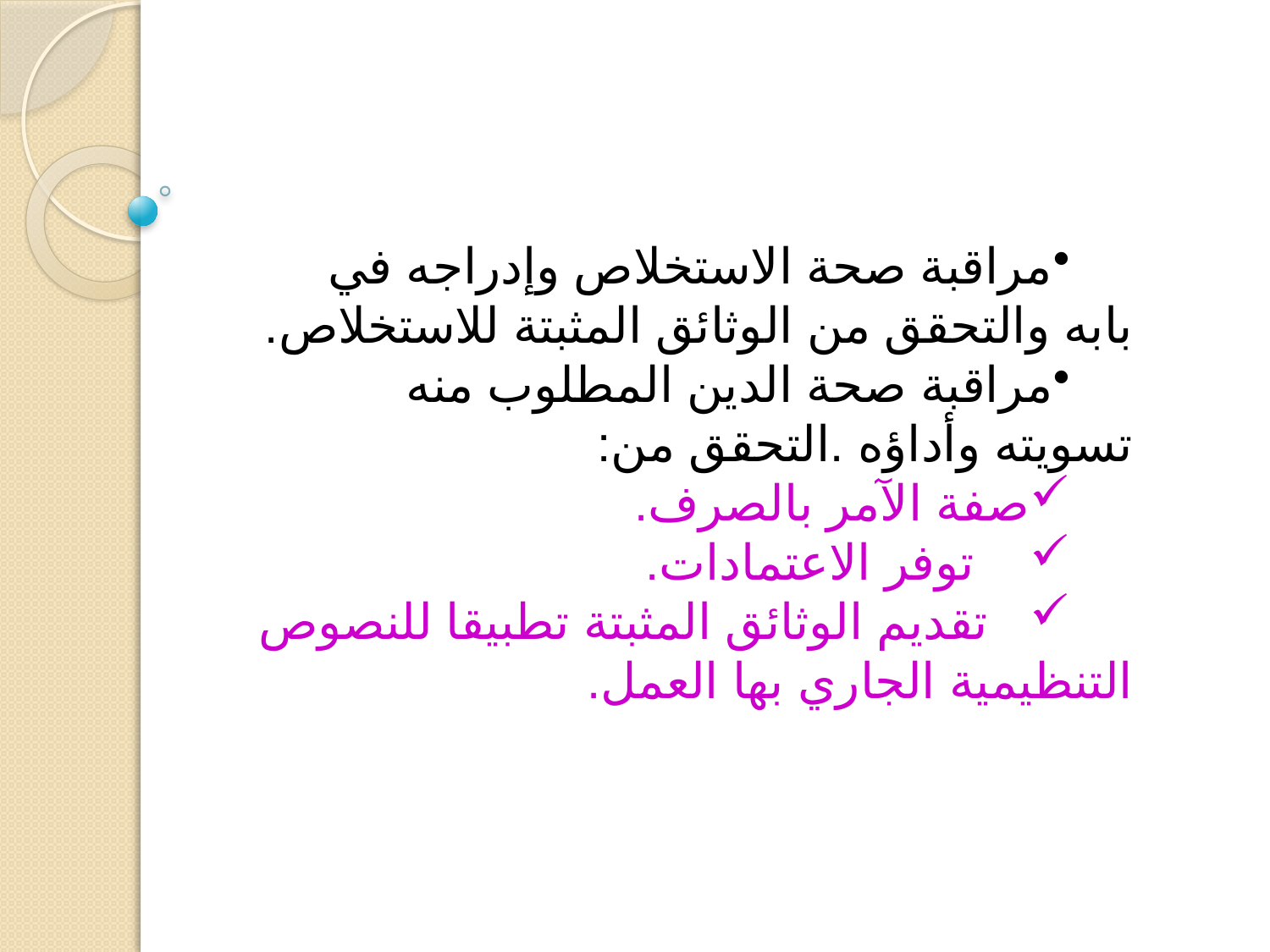

مراقبة صحة الاستخلاص وإدراجه في بابه والتحقق من الوثائق المثبتة للاستخلاص.
مراقبة صحة الدين المطلوب منه تسويته وأداؤه .التحقق من:
صفة الآمر بالصرف.
    توفر الاعتمادات.
   تقديم الوثائق المثبتة تطبيقا للنصوص التنظيمية الجاري بها العمل.